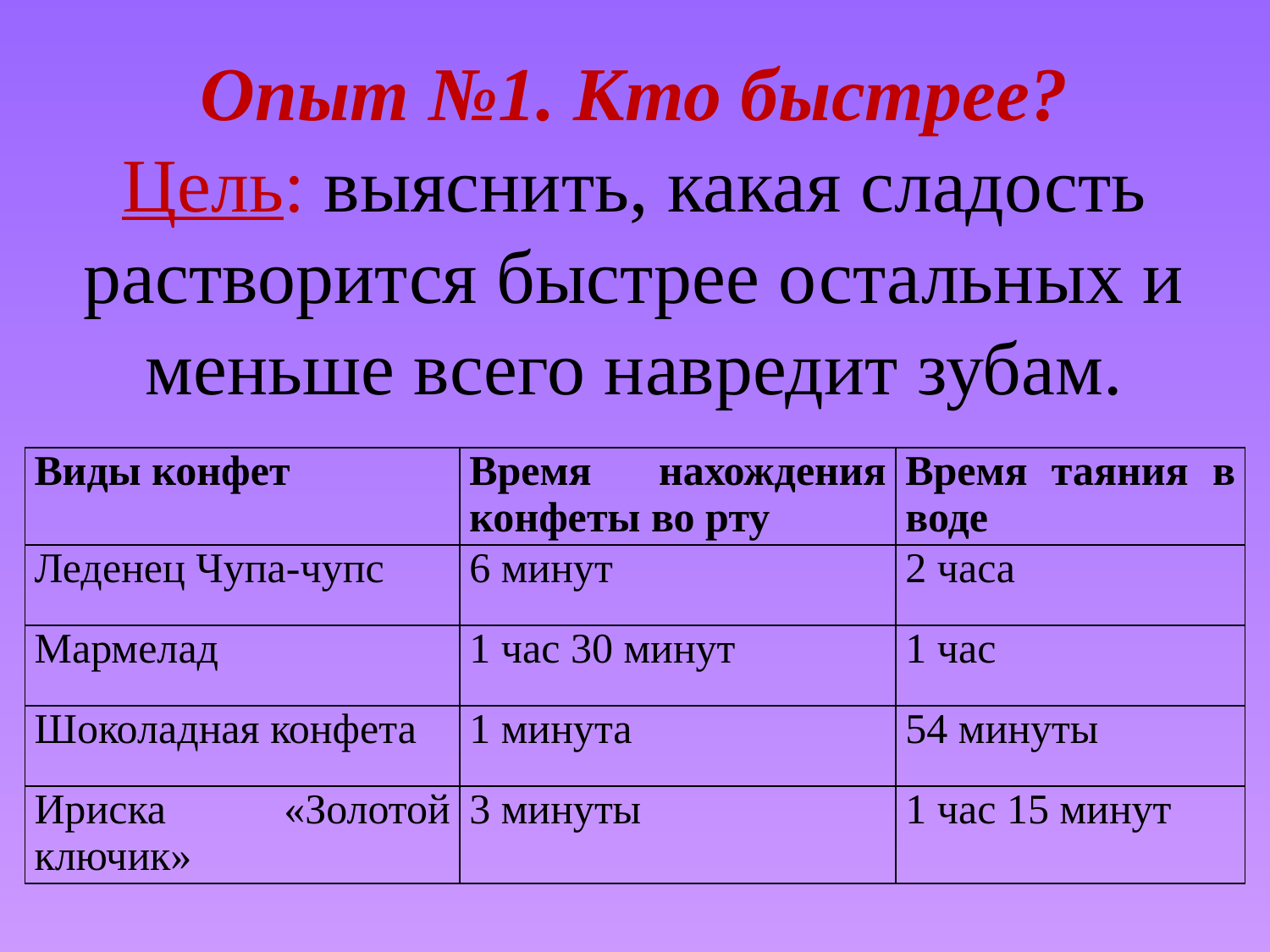

# Опыт №1. Кто быстрее? Цель: выяснить, какая сладость растворится быстрее остальных и меньше всего навредит зубам.
| Виды конфет | Время нахождения конфеты во рту | Время таяния в воде |
| --- | --- | --- |
| Леденец Чупа-чупс | 6 минут | 2 часа |
| Мармелад | 1 час 30 минут | 1 час |
| Шоколадная конфета | 1 минута | 54 минуты |
| Ириска «Золотой ключик» | 3 минуты | 1 час 15 минут |